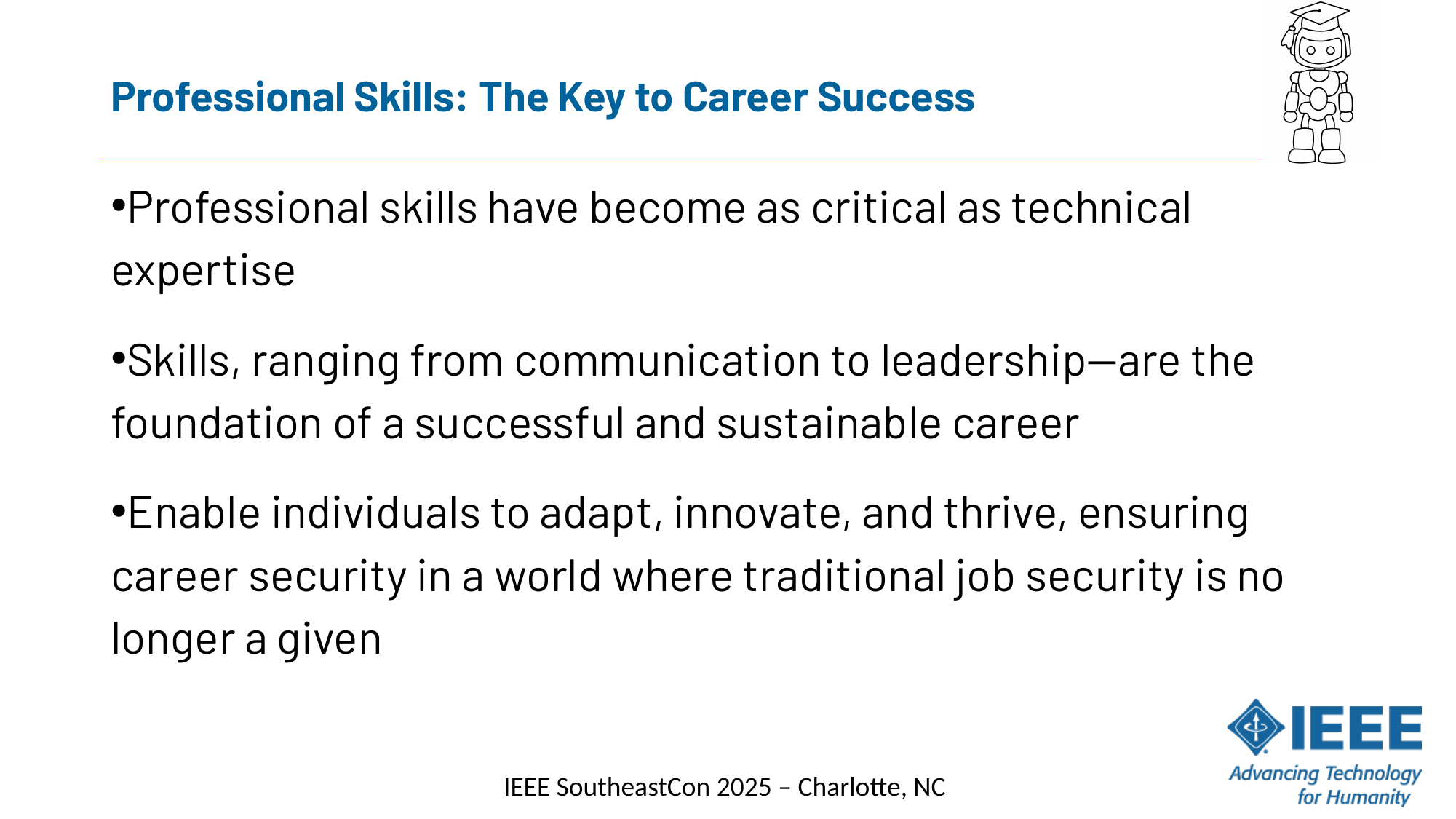

# Professional Skills: The Key to Career Success
Professional skills have become as critical as technical expertise
Skills, ranging from communication to leadership—are the foundation of a successful and sustainable career
Enable individuals to adapt, innovate, and thrive, ensuring career security in a world where traditional job security is no longer a given